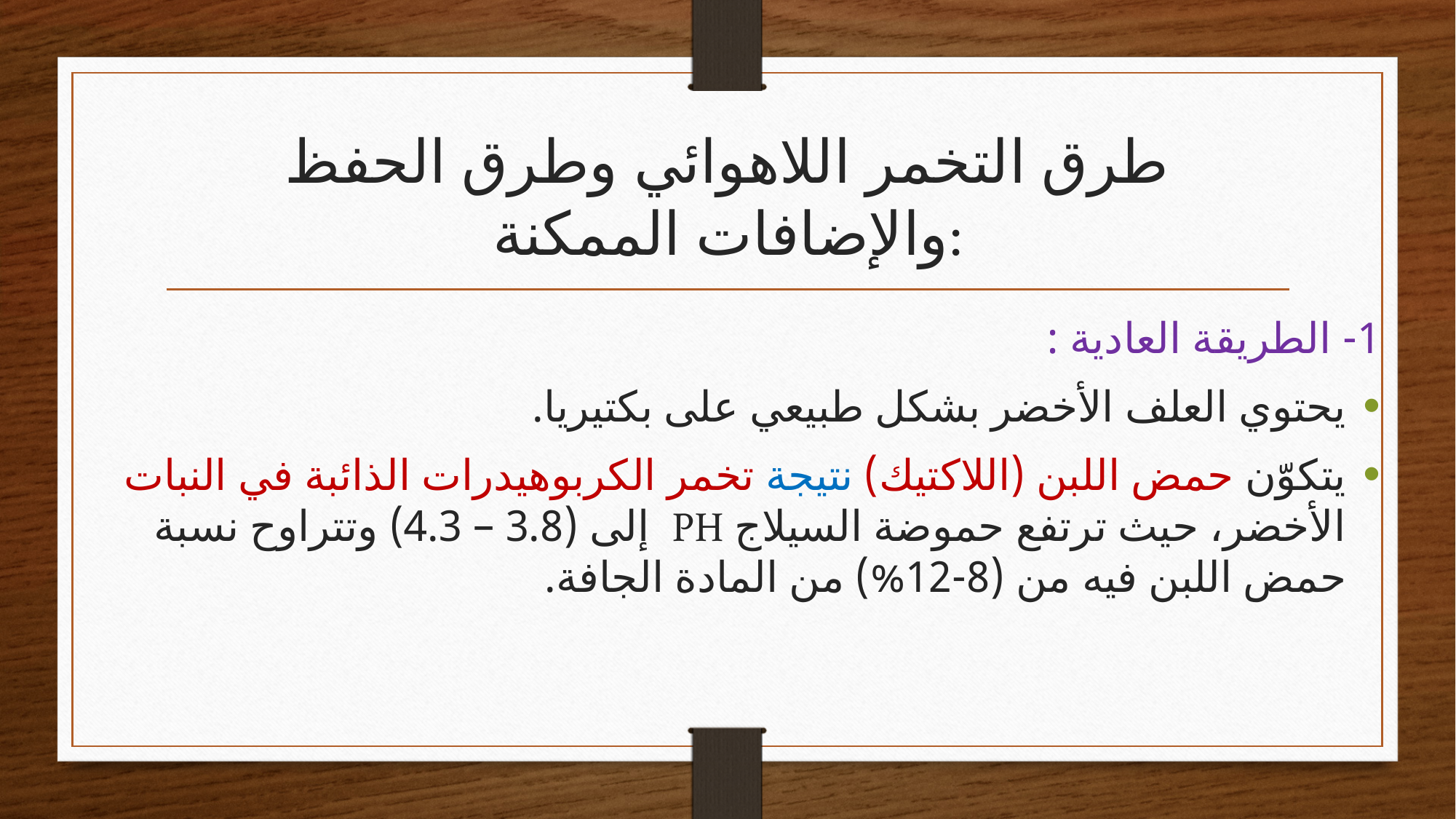

# طرق التخمر اللاهوائي وطرق الحفظ والإضافات الممكنة:
1- الطريقة العادية :
يحتوي العلف الأخضر بشكل طبيعي على بكتيريا.
يتكوّن حمض اللبن (اللاكتيك) نتيجة تخمر الكربوهيدرات الذائبة في النبات الأخضر، حيث ترتفع حموضة السيلاج PH  إلى (3.8 – 4.3) وتتراوح نسبة حمض اللبن فيه من (8-12%) من المادة الجافة.